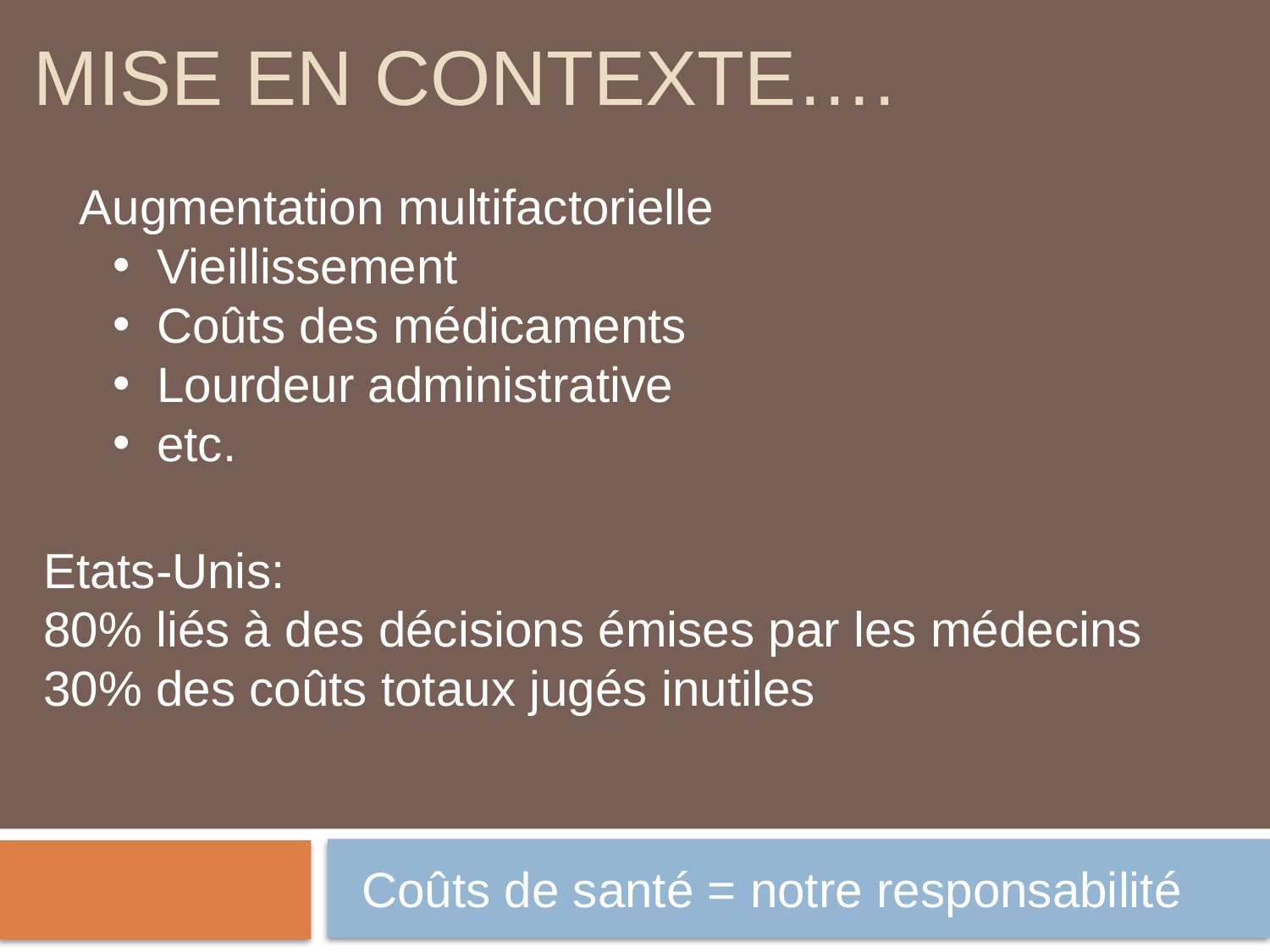

# Mise en contexte….
Augmentation multifactorielle
 Vieillissement
 Coûts des médicaments
 Lourdeur administrative
 etc.

Etats-Unis:
80% liés à des décisions émises par les médecins
30% des coûts totaux jugés inutiles
Coûts de santé = notre responsabilité